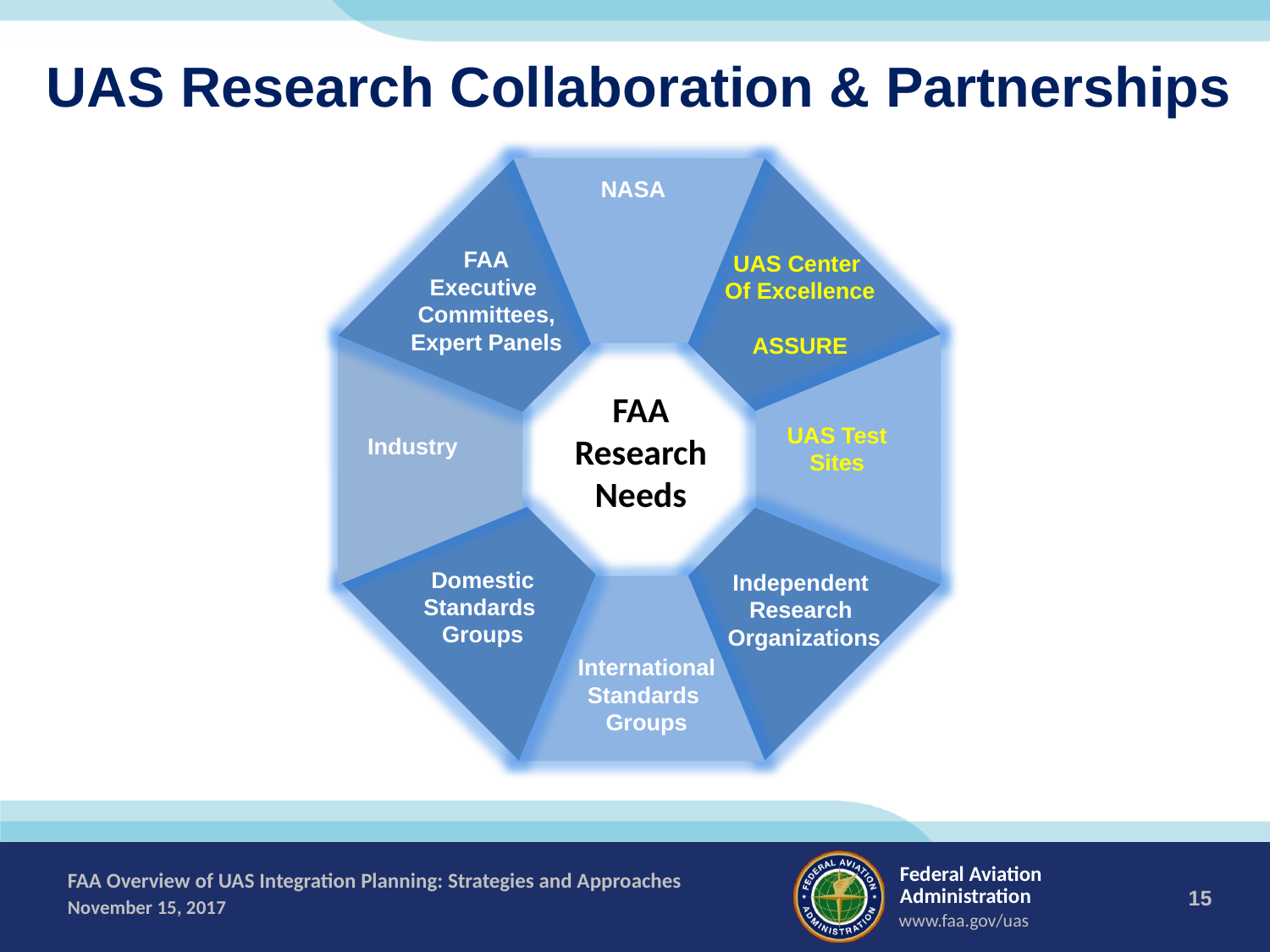

# UAS Research Collaboration & Partnerships

NASA
FAA
Executive
Committees,
Expert Panels
UAS Center
Of Excellence

ASSURE
FAA Research
Needs
UAS Test
Sites
Industry
Domestic
Standards
Groups
Independent
Research
 Organizations
International
Standards
Groups